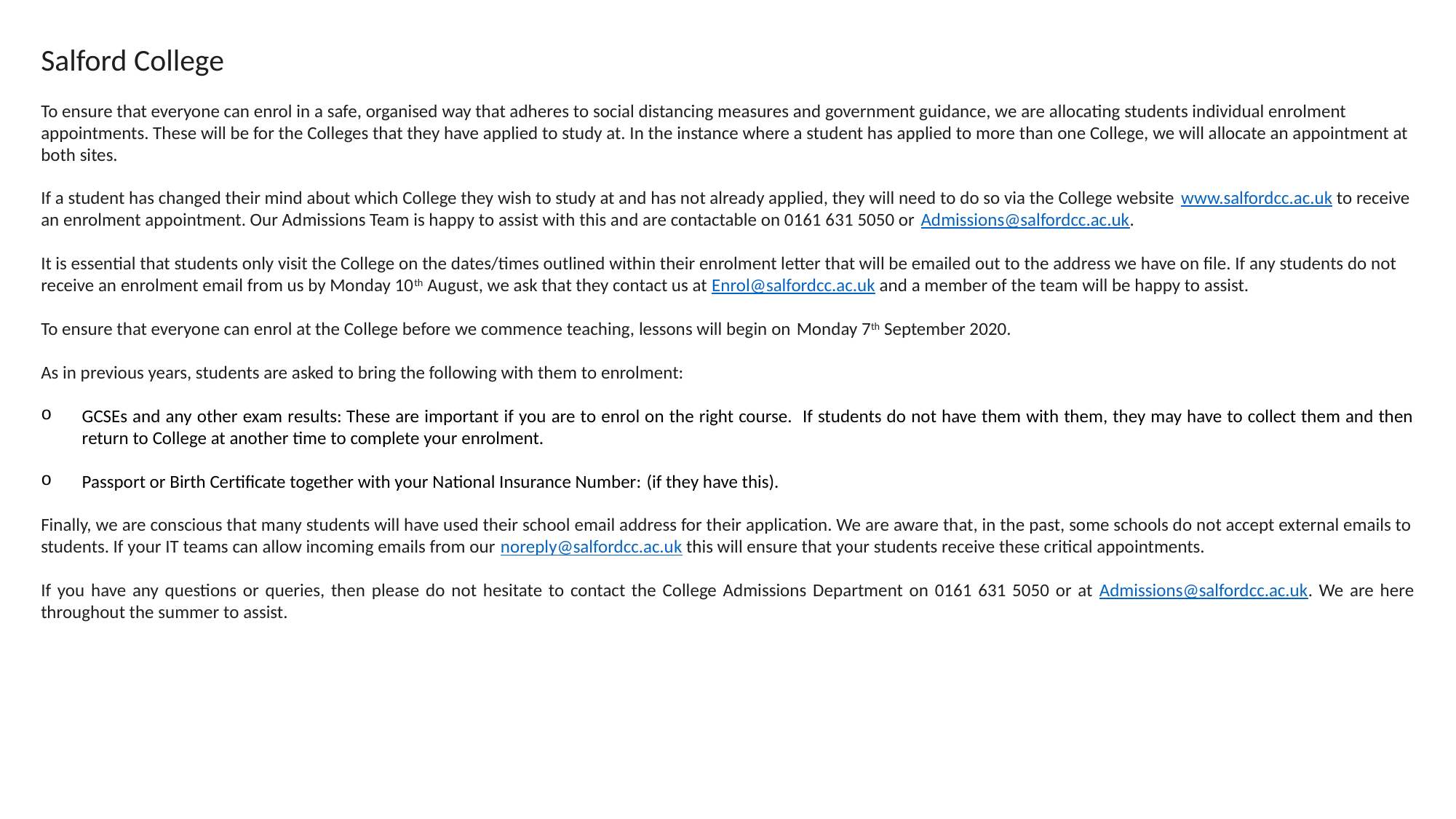

Salford College

To ensure that everyone can enrol in a safe, organised way that adheres to social distancing measures and government guidance, we are allocating students individual enrolment appointments. These will be for the Colleges that they have applied to study at. In the instance where a student has applied to more than one College, we will allocate an appointment at both sites.

If a student has changed their mind about which College they wish to study at and has not already applied, they will need to do so via the College website www.salfordcc.ac.uk to receive an enrolment appointment. Our Admissions Team is happy to assist with this and are contactable on 0161 631 5050 or Admissions@salfordcc.ac.uk.

It is essential that students only visit the College on the dates/times outlined within their enrolment letter that will be emailed out to the address we have on file. If any students do not receive an enrolment email from us by Monday 10th August, we ask that they contact us at Enrol@salfordcc.ac.uk and a member of the team will be happy to assist.

To ensure that everyone can enrol at the College before we commence teaching, lessons will begin on Monday 7th September 2020.

As in previous years, students are asked to bring the following with them to enrolment:

GCSEs and any other exam results: These are important if you are to enrol on the right course.  If students do not have them with them, they may have to collect them and then return to College at another time to complete your enrolment.

Passport or Birth Certificate together with your National Insurance Number: (if they have this).

Finally, we are conscious that many students will have used their school email address for their application. We are aware that, in the past, some schools do not accept external emails to students. If your IT teams can allow incoming emails from our noreply@salfordcc.ac.uk this will ensure that your students receive these critical appointments.

If you have any questions or queries, then please do not hesitate to contact the College Admissions Department on 0161 631 5050 or at Admissions@salfordcc.ac.uk. We are here throughout the summer to assist.